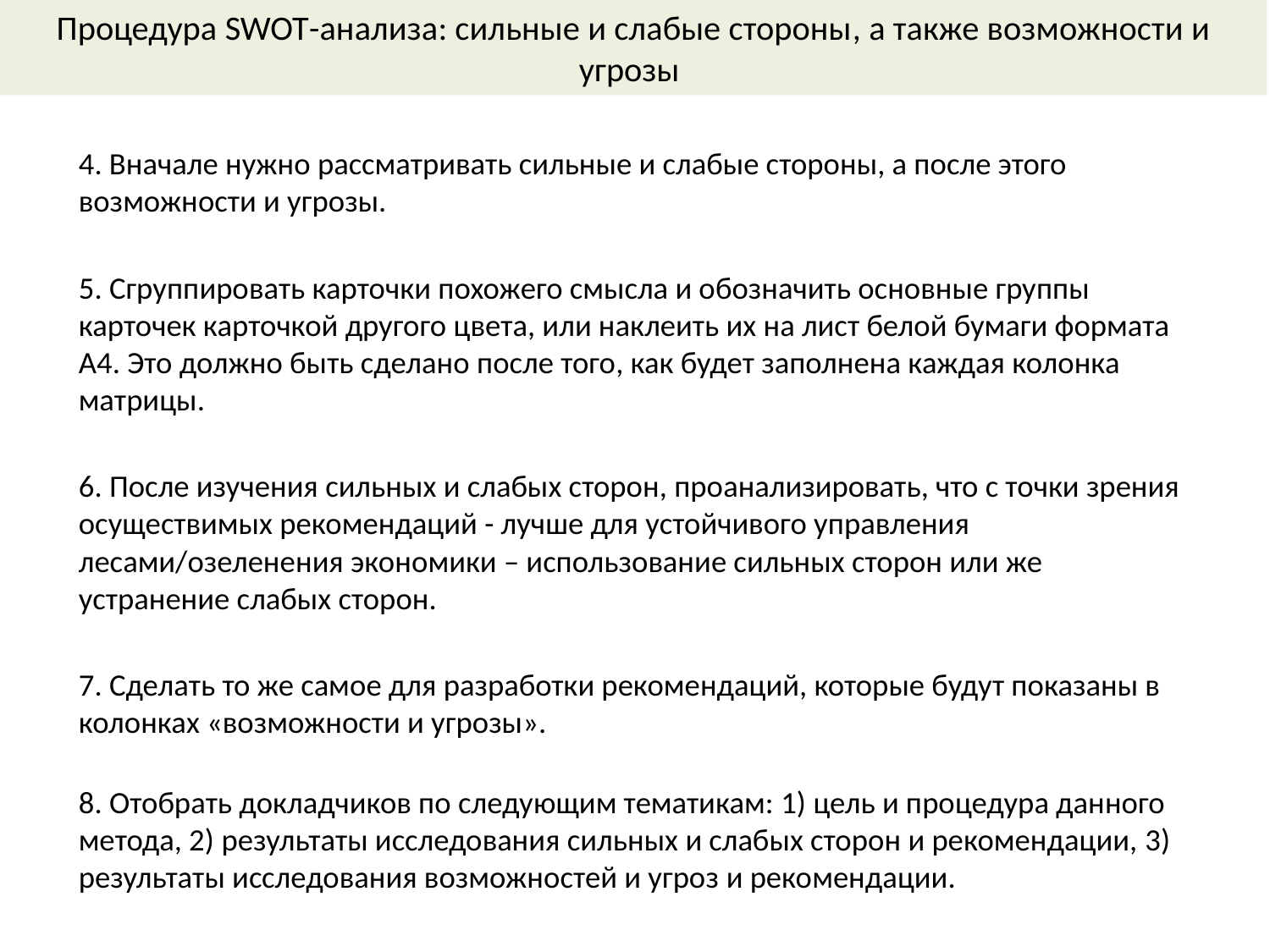

Процедура SWOT-анализа: сильные и слабые стороны, а также возможности и угрозы

4. Вначале нужно рассматривать сильные и слабые стороны, а после этого возможности и угрозы.

5. Сгруппировать карточки похожего смысла и обозначить основные группы карточек карточкой другого цвета, или наклеить их на лист белой бумаги формата А4. Это должно быть сделано после того, как будет заполнена каждая колонка матрицы.

6. После изучения сильных и слабых сторон, проанализировать, что с точки зрения осуществимых рекомендаций - лучше для устойчивого управления лесами/озеленения экономики – использование сильных сторон или же устранение слабых сторон.

7. Сделать то же самое для разработки рекомендаций, которые будут показаны в колонках «возможности и угрозы».
8. Отобрать докладчиков по следующим тематикам: 1) цель и процедура данного метода, 2) результаты исследования сильных и слабых сторон и рекомендации, 3) результаты исследования возможностей и угроз и рекомендации.

19